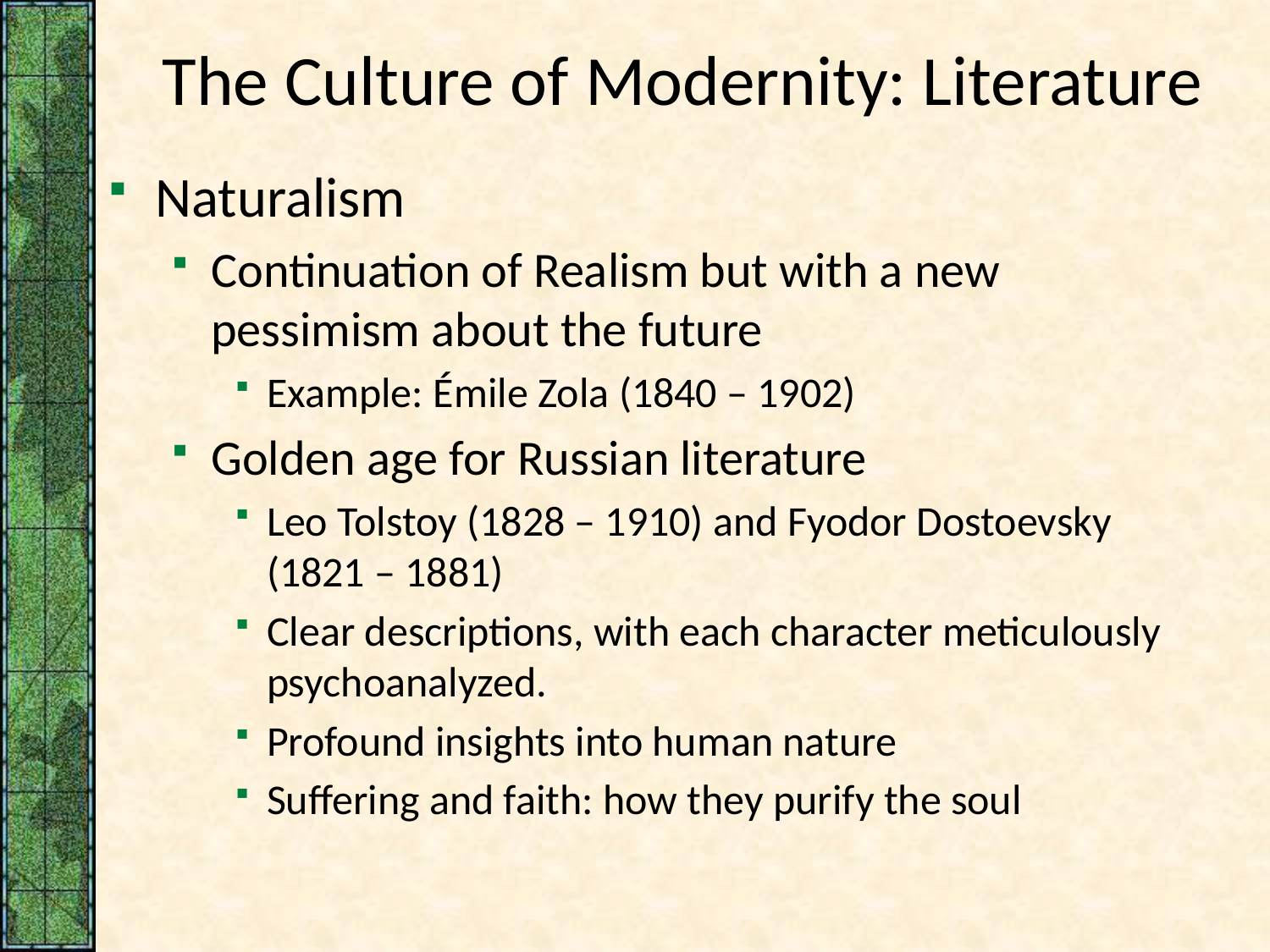

# The Culture of Modernity: Literature
Naturalism
Continuation of Realism but with a new pessimism about the future
Example: Émile Zola (1840 – 1902)
Golden age for Russian literature
Leo Tolstoy (1828 – 1910) and Fyodor Dostoevsky (1821 – 1881)
Clear descriptions, with each character meticulously psychoanalyzed.
Profound insights into human nature
Suffering and faith: how they purify the soul